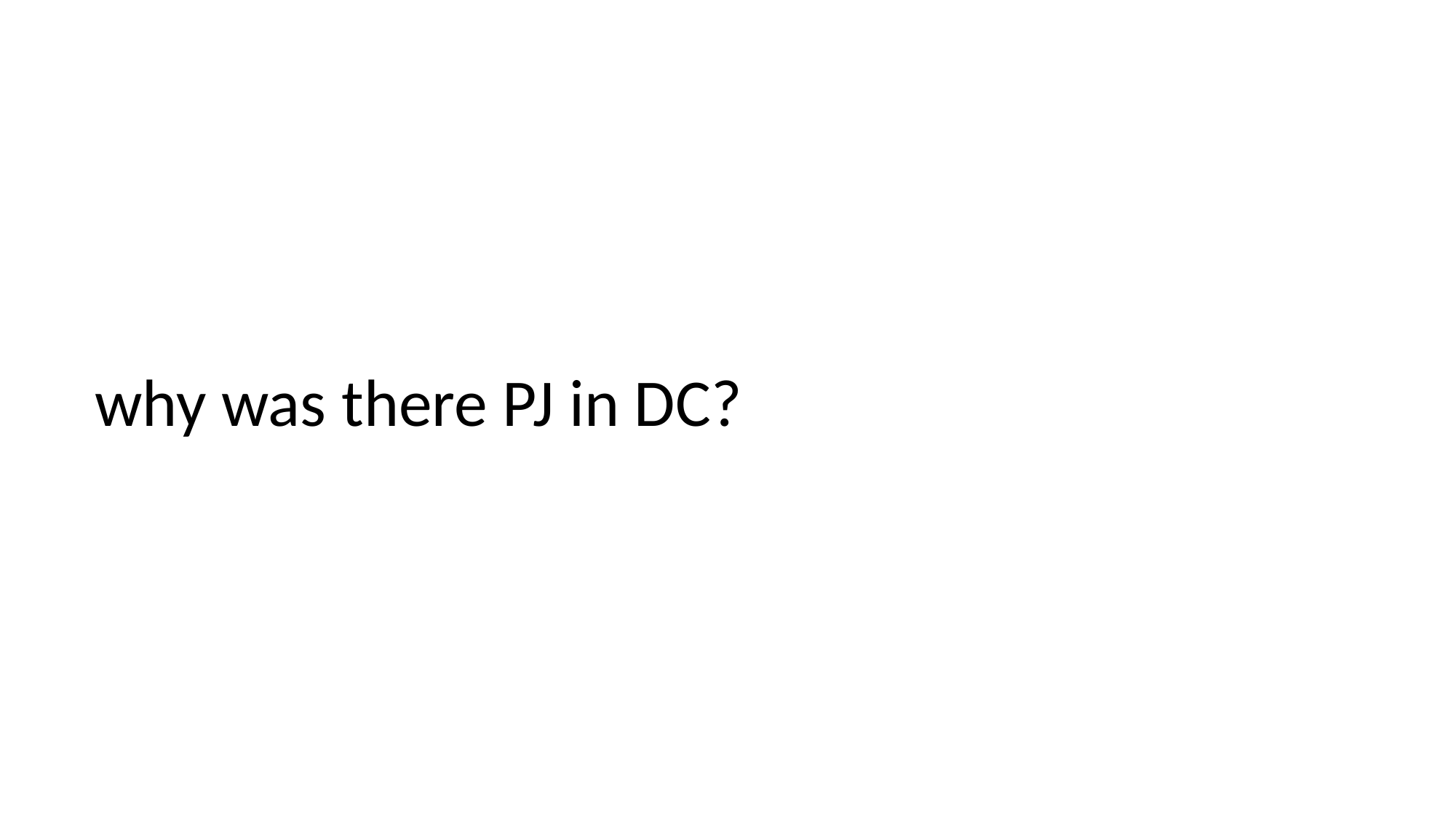

# why was there PJ in DC?